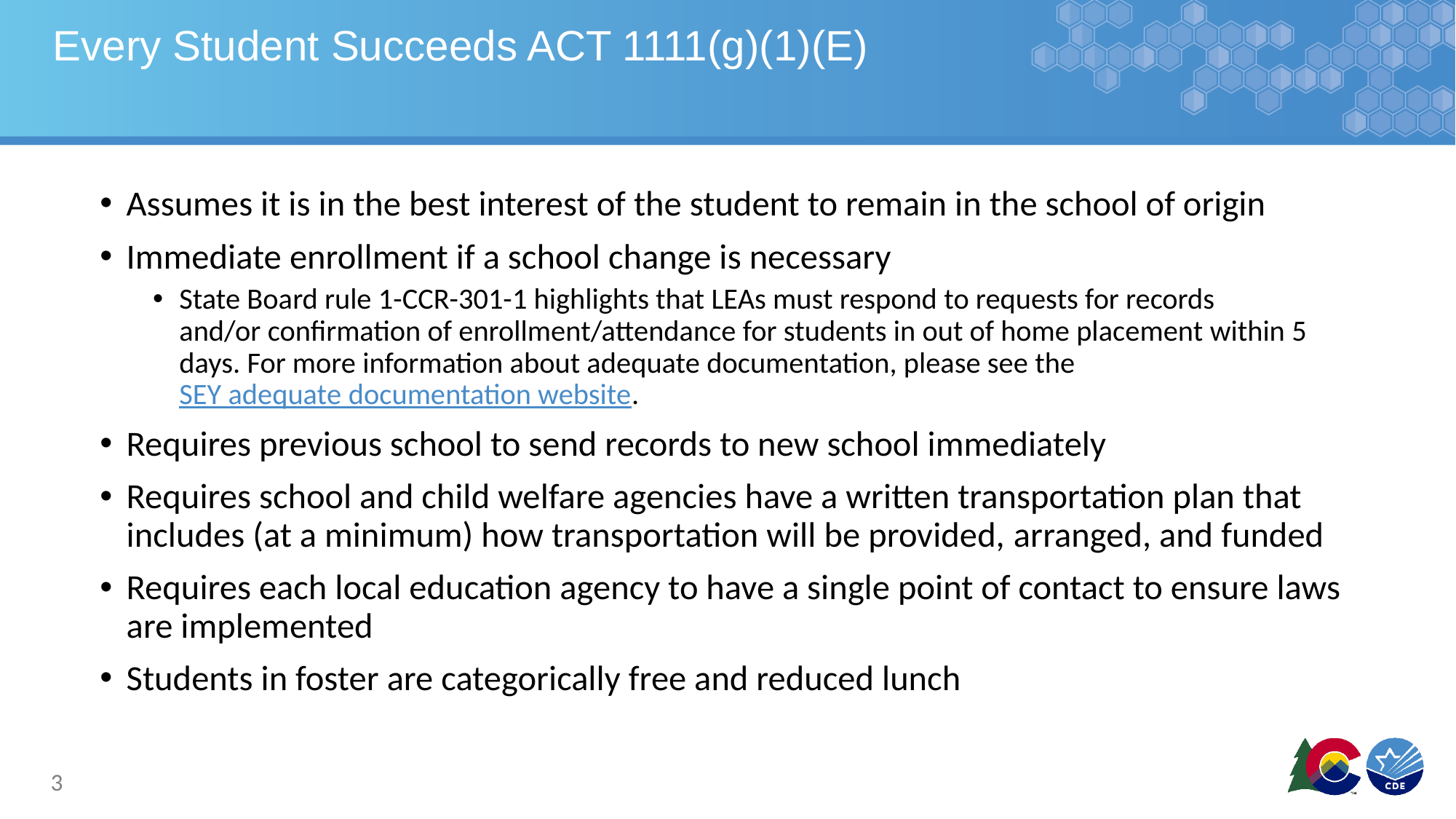

# Every Student Succeeds ACT 1111(g)(1)(E)
Assumes it is in the best interest of the student to remain in the school of origin
Immediate enrollment if a school change is necessary
State Board rule 1-CCR-301-1 highlights that LEAs must respond to requests for records and/or confirmation of enrollment/attendance for students in out of home placement within 5 days. For more information about adequate documentation, please see the SEY adequate documentation website.
Requires previous school to send records to new school immediately
Requires school and child welfare agencies have a written transportation plan that includes (at a minimum) how transportation will be provided, arranged, and funded
Requires each local education agency to have a single point of contact to ensure laws are implemented
Students in foster are categorically free and reduced lunch
3